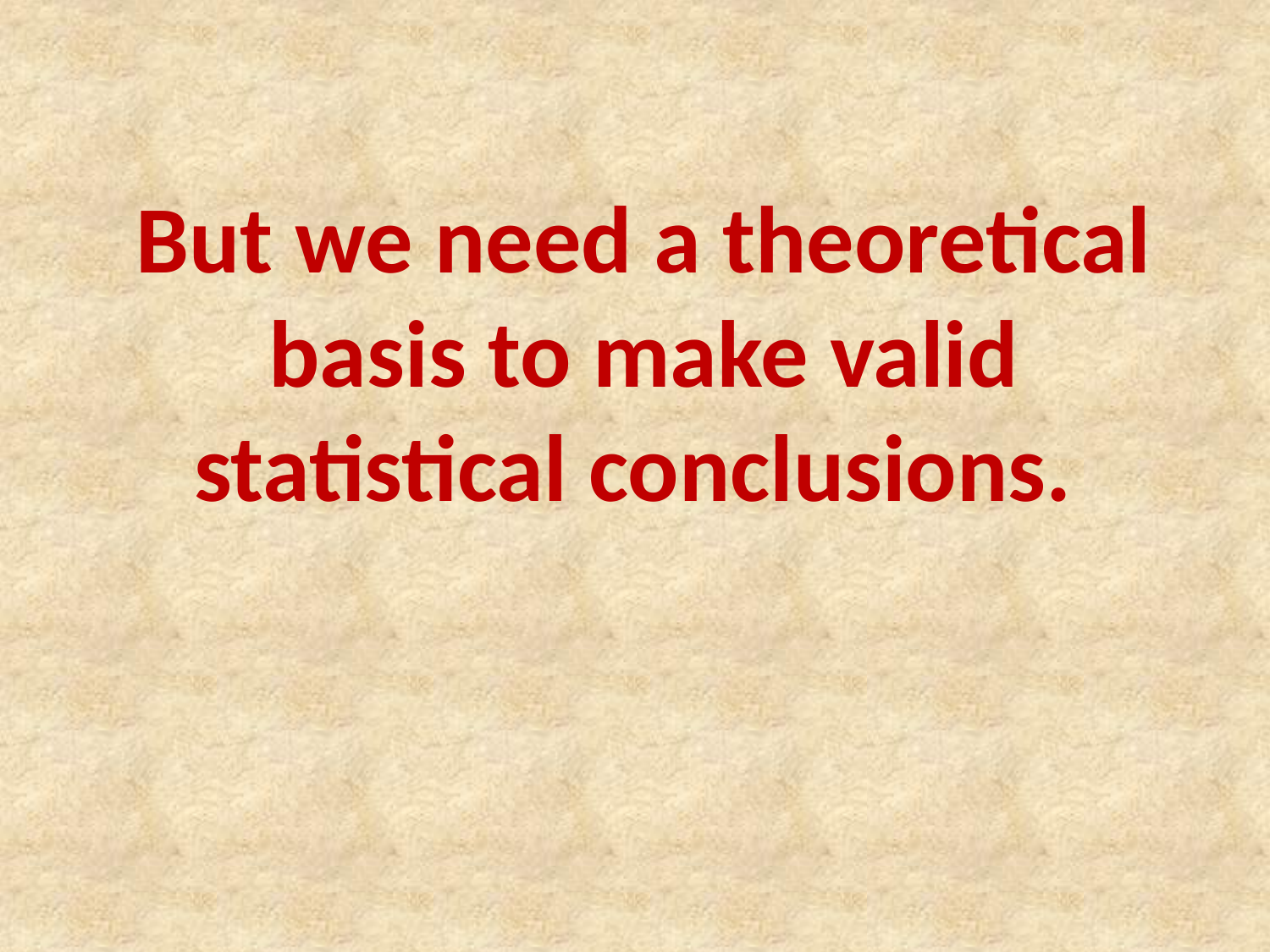

But we need a theoretical basis to make valid statistical conclusions.